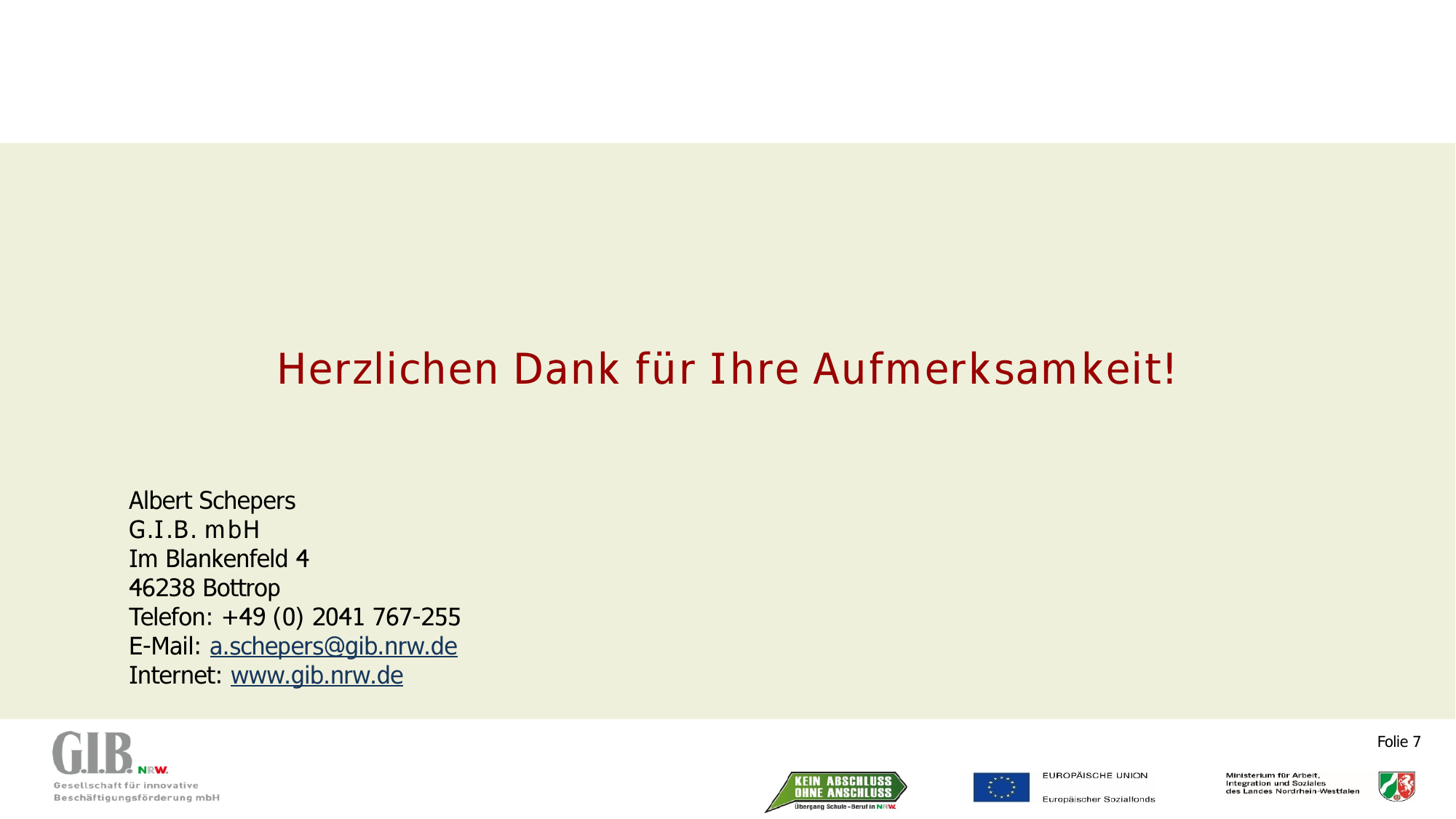

Herzlichen Dank für Ihre Aufmerksamkeit!

Albert Schepers
G.I.B. mbH
Im Blankenfeld 4
46238 Bottrop
Telefon: +49 (0) 2041 767-255
E-Mail: a.schepers@gib.nrw.de
Internet: www.gib.nrw.de
Folie 7